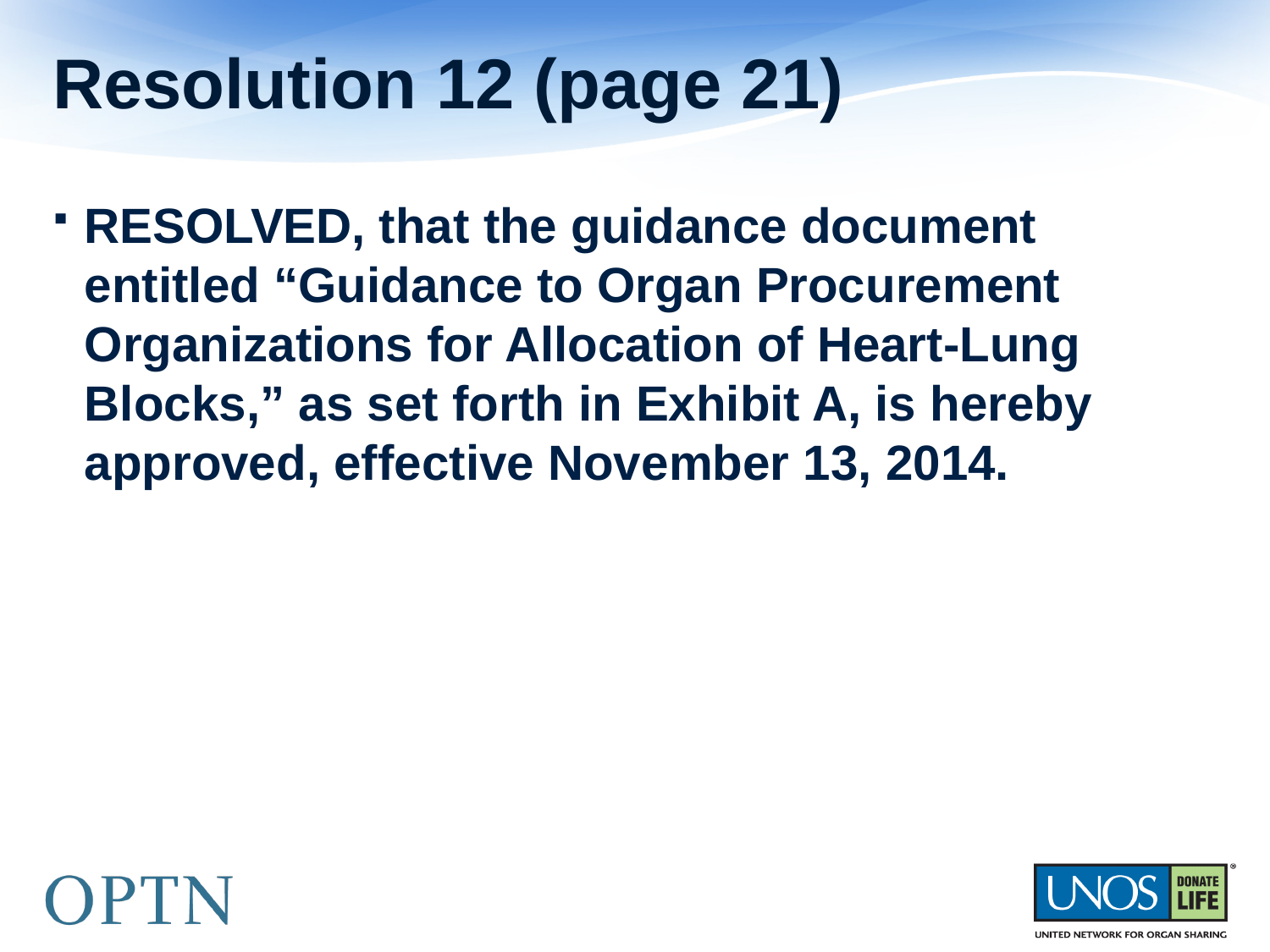

# Resolution 12 (page 21)
RESOLVED, that the guidance document entitled “Guidance to Organ Procurement Organizations for Allocation of Heart-Lung Blocks,” as set forth in Exhibit A, is hereby approved, effective November 13, 2014.